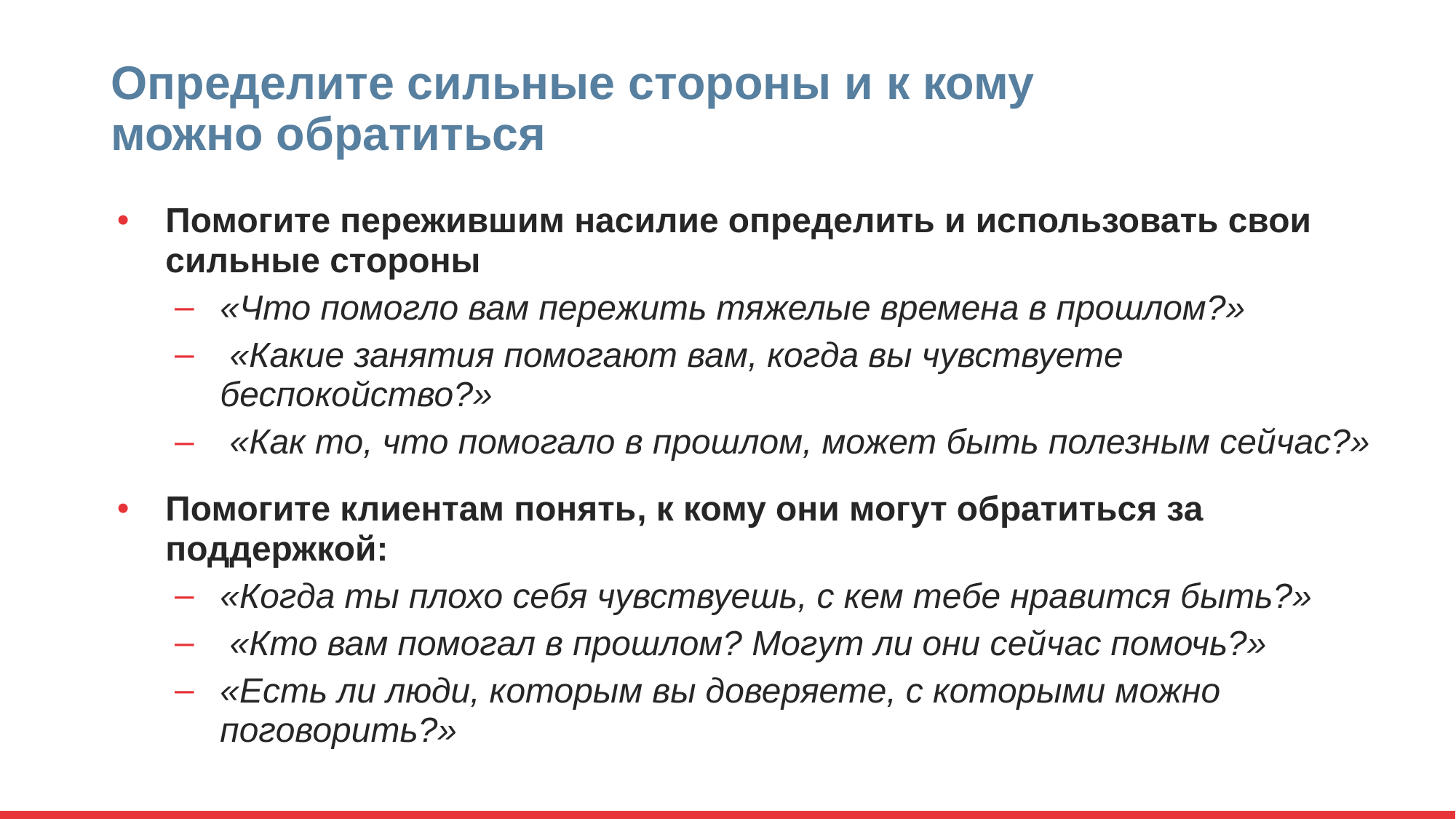

# Определите сильные стороны и к кому можно обратиться
Помогите пережившим насилие определить и использовать свои сильные стороны
«Что помогло вам пережить тяжелые времена в прошлом?»
 «Какие занятия помогают вам, когда вы чувствуете беспокойство?»
 «Как то, что помогало в прошлом, может быть полезным сейчас?»
Помогите клиентам понять, к кому они могут обратиться за поддержкой:
«Когда ты плохо себя чувствуешь, с кем тебе нравится быть?»
 «Кто вам помогал в прошлом? Могут ли они сейчас помочь?»
«Есть ли люди, которым вы доверяете, с которыми можно поговорить?»